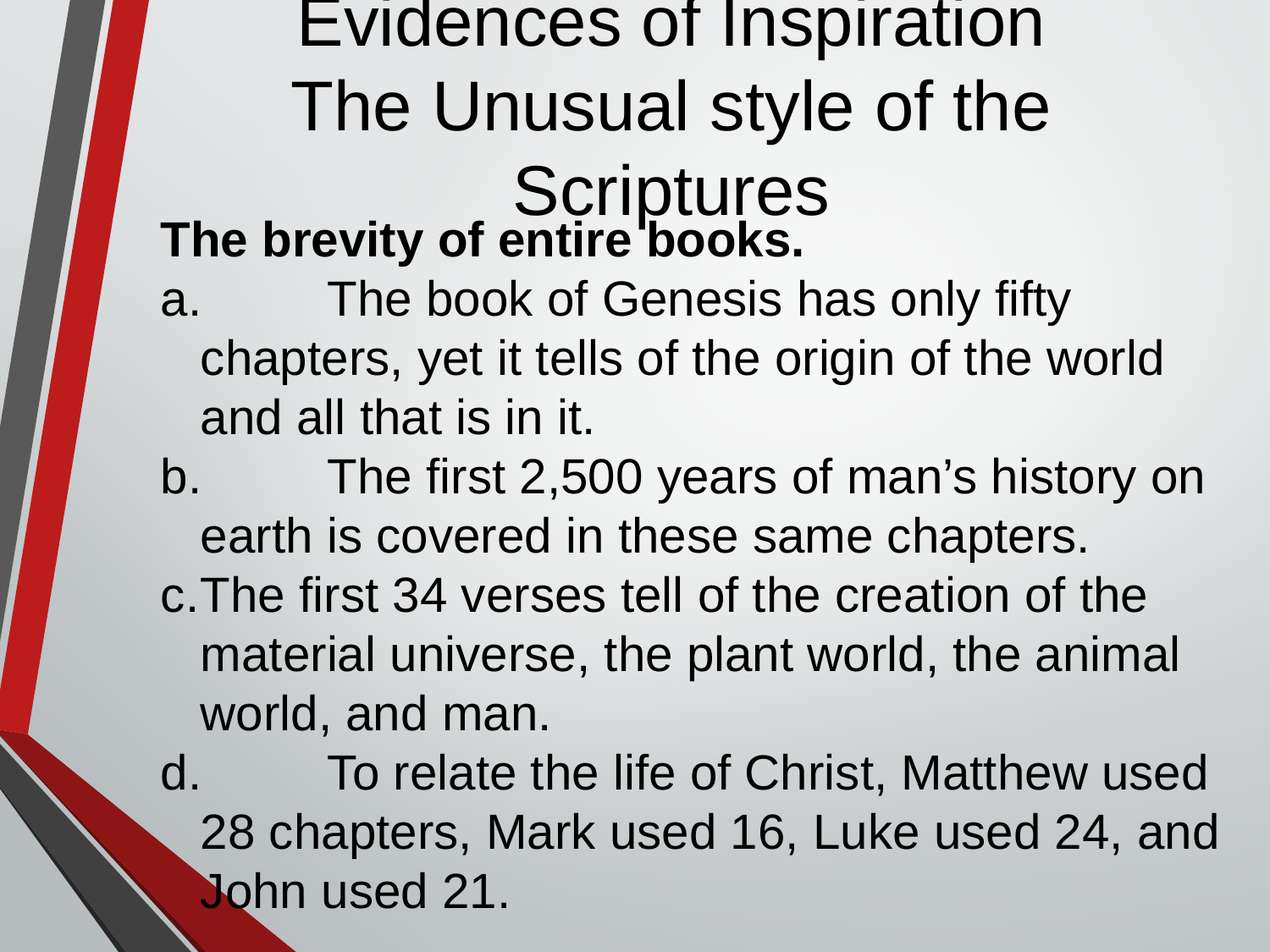

# Evidences of Inspiration The Unusual style of the Scriptures
The brevity of entire books.
a.	The book of Genesis has only fifty chapters, yet it tells of the origin of the world and all that is in it.
b.	The first 2,500 years of man’s history on earth is covered in these same chapters.
c.	The first 34 verses tell of the creation of the material universe, the plant world, the animal world, and man.
d.	To relate the life of Christ, Matthew used 28 chapters, Mark used 16, Luke used 24, and John used 21.